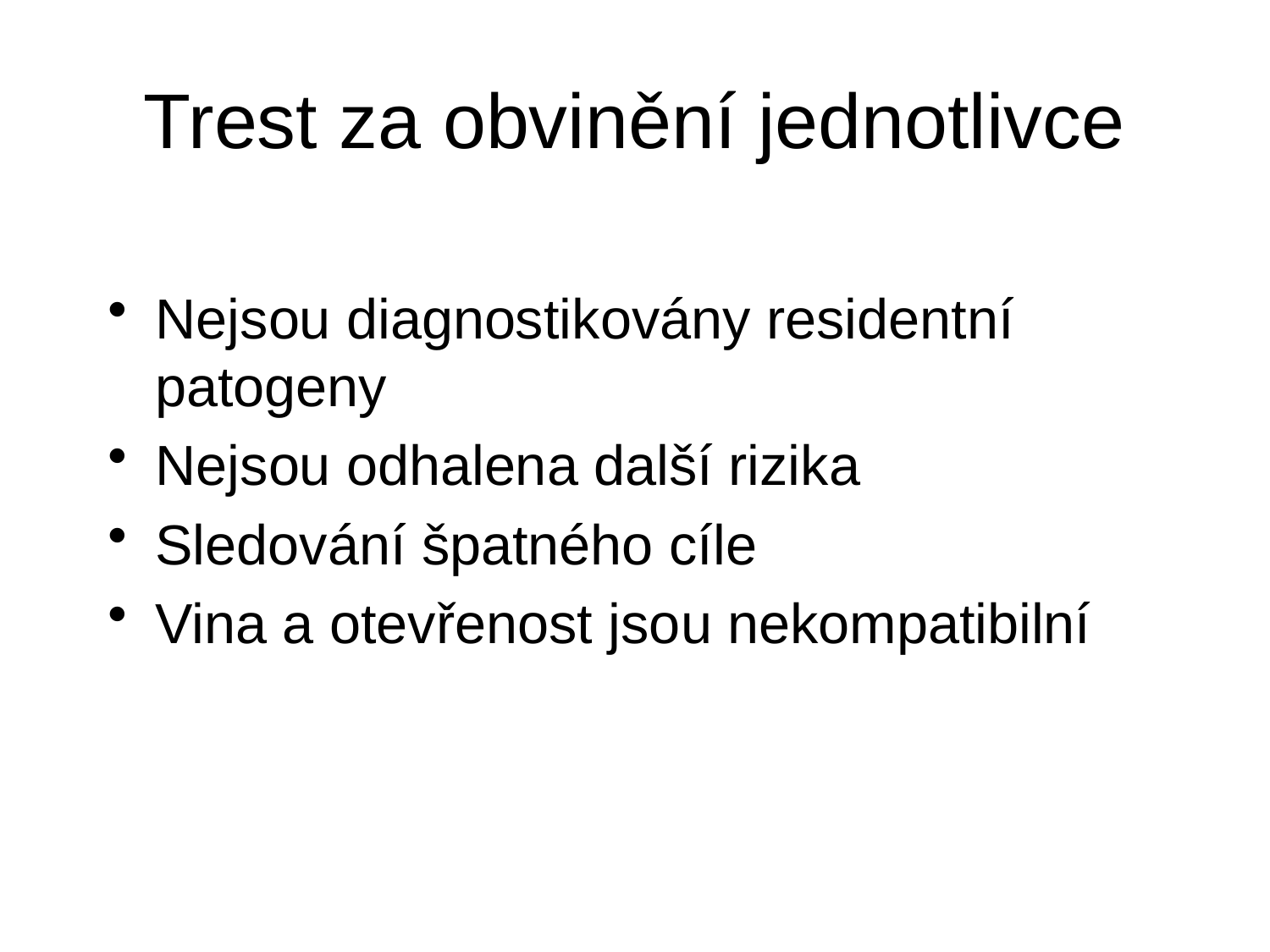

Trest za obvinění jednotlivce
Nejsou diagnostikovány residentní patogeny
Nejsou odhalena další rizika
Sledování špatného cíle
Vina a otevřenost jsou nekompatibilní
The journey